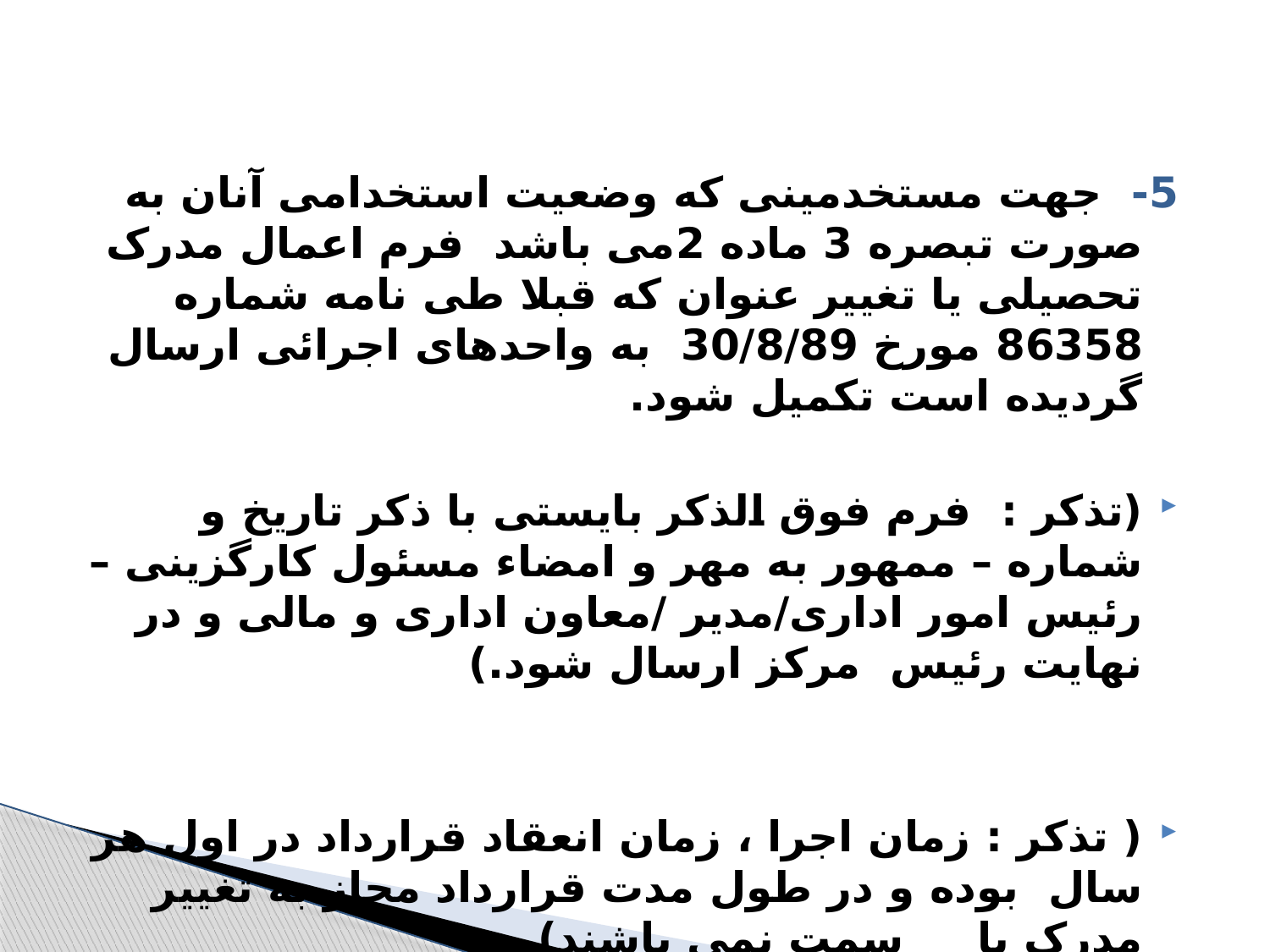

5-  جهت مستخدمینی که وضعیت استخدامی آنان به صورت تبصره 3 ماده 2می باشد  فرم اعمال مدرک تحصیلی یا تغییر عنوان که قبلا طی نامه شماره 86358 مورخ 30/8/89  به واحدهای اجرائی ارسال گردیده است تکمیل شود.

(تذکر :  فرم فوق الذکر بایستی با ذکر تاریخ و شماره – ممهور به مهر و امضاء مسئول کارگزینی – رئیس امور اداری/مدیر /معاون اداری و مالی و در نهایت رئیس  مرکز ارسال شود.)

( تذکر : زمان اجرا ، زمان انعقاد قرارداد در اول هر سال  بوده و در طول مدت قرارداد مجاز به تغییر مدرک یا     سمت نمی باشند)